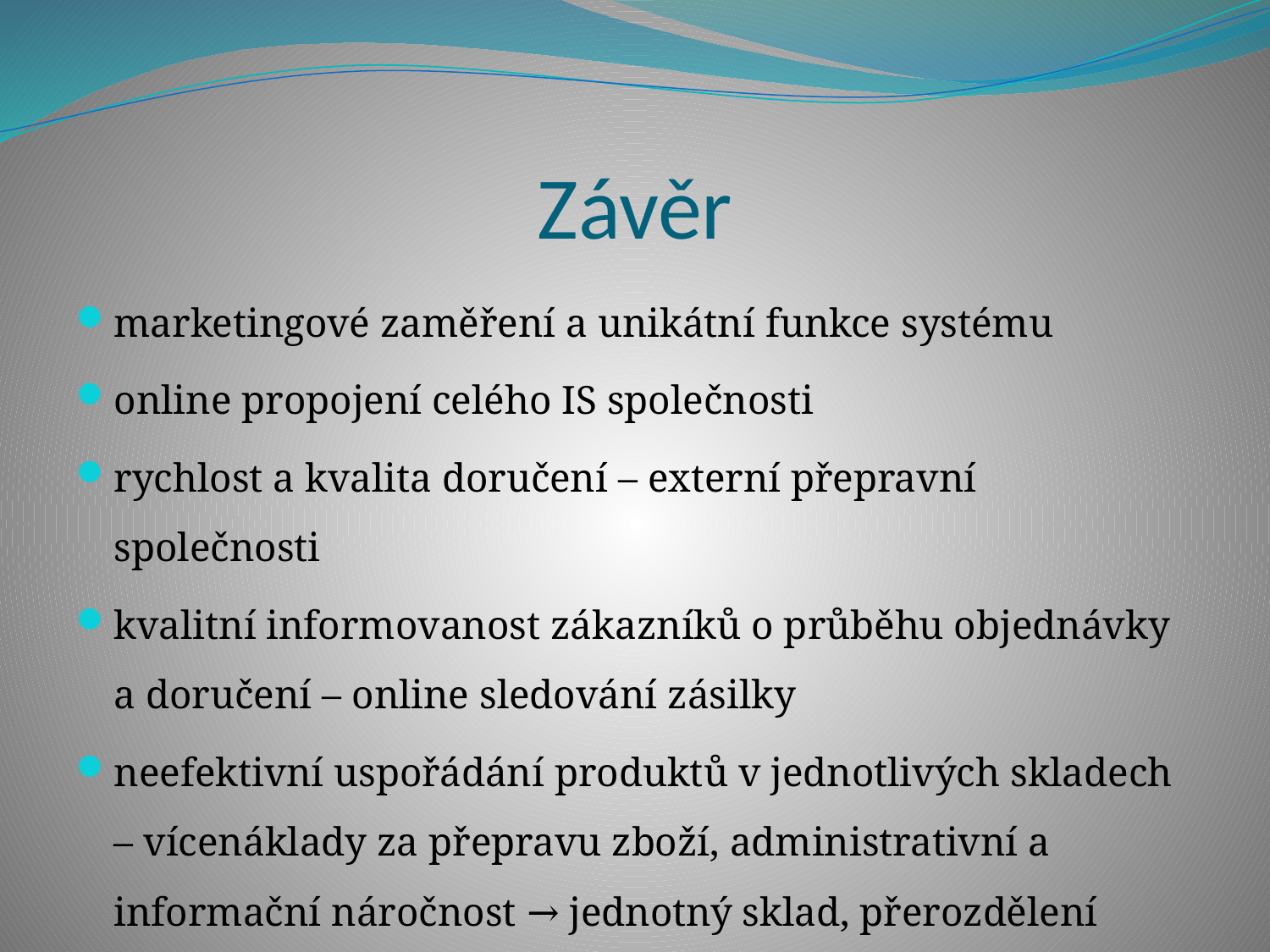

# Závěr
marketingové zaměření a unikátní funkce systému
online propojení celého IS společnosti
rychlost a kvalita doručení – externí přepravní společnosti
kvalitní informovanost zákazníků o průběhu objednávky a doručení – online sledování zásilky
neefektivní uspořádání produktů v jednotlivých skladech – vícenáklady za přepravu zboží, administrativní a informační náročnost → jednotný sklad, přerozdělení produktů
intuitivní prostředí IS – ze strany zaměstnanců i zákazníků